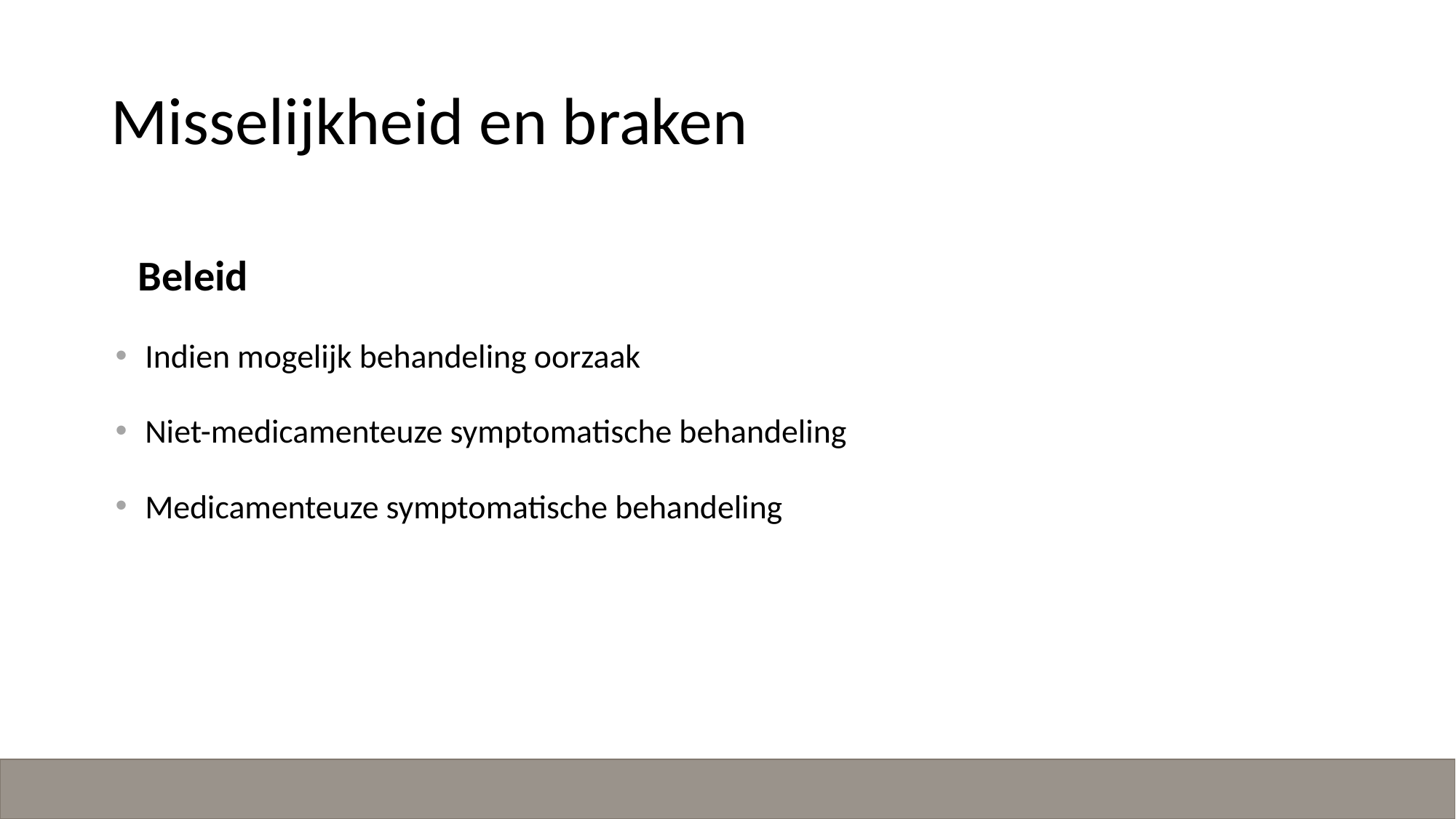

# Misselijkheid en braken
Beleid
Indien mogelijk behandeling oorzaak
Niet-medicamenteuze symptomatische behandeling
Medicamenteuze symptomatische behandeling